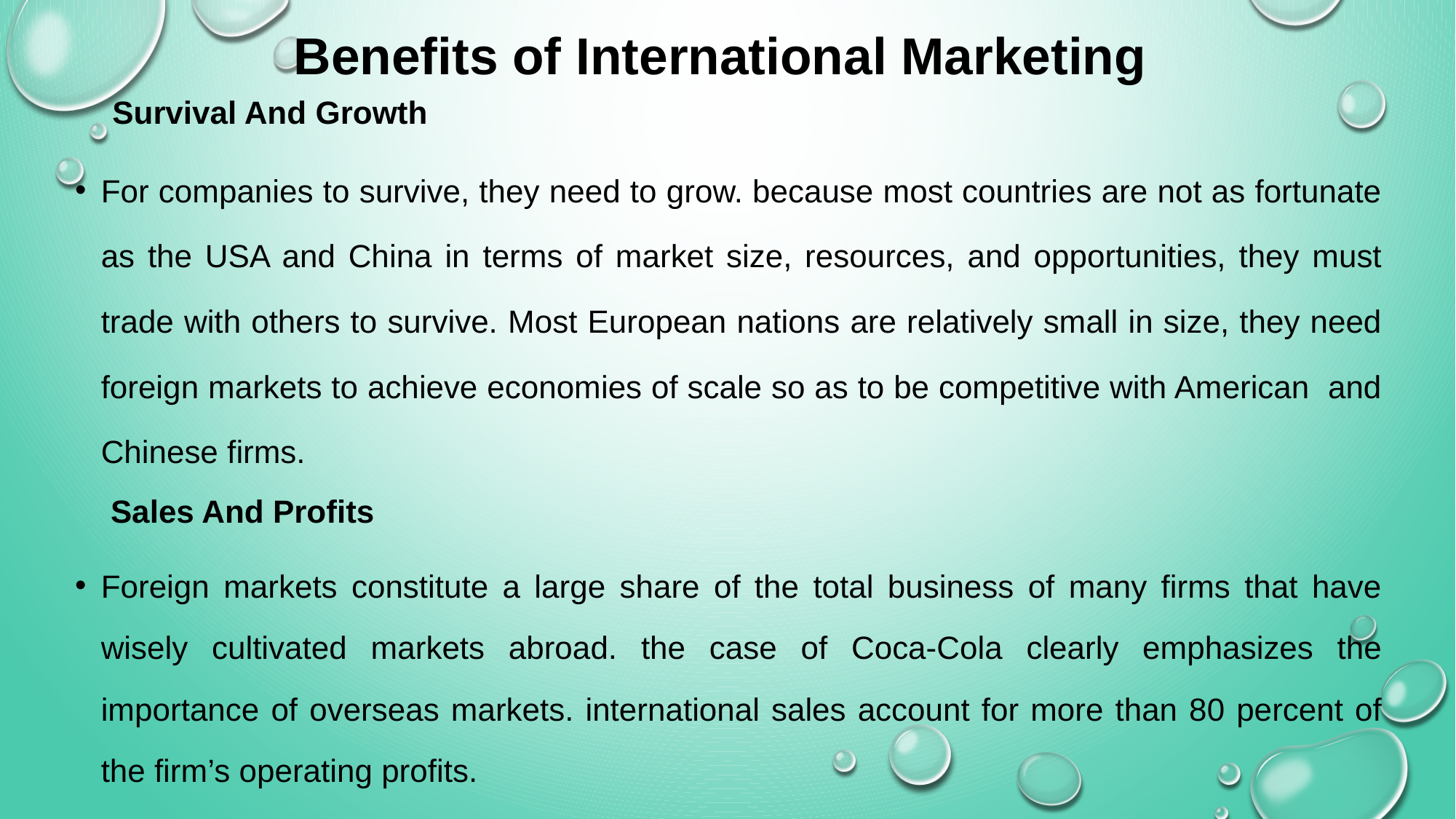

# Benefits of International Marketing
     Survival And Growth
For companies to survive, they need to grow. because most countries are not as fortunate as the USA and China in terms of market size, resources, and opportunities, they must trade with others to survive. Most European nations are relatively small in size, they need foreign markets to achieve economies of scale so as to be competitive with American  and Chinese firms.
    Sales And Profits
Foreign markets constitute a large share of the total business of many firms that have wisely cultivated markets abroad. the case of Coca-Cola clearly emphasizes the importance of overseas markets. international sales account for more than 80 percent of the firm’s operating profits.